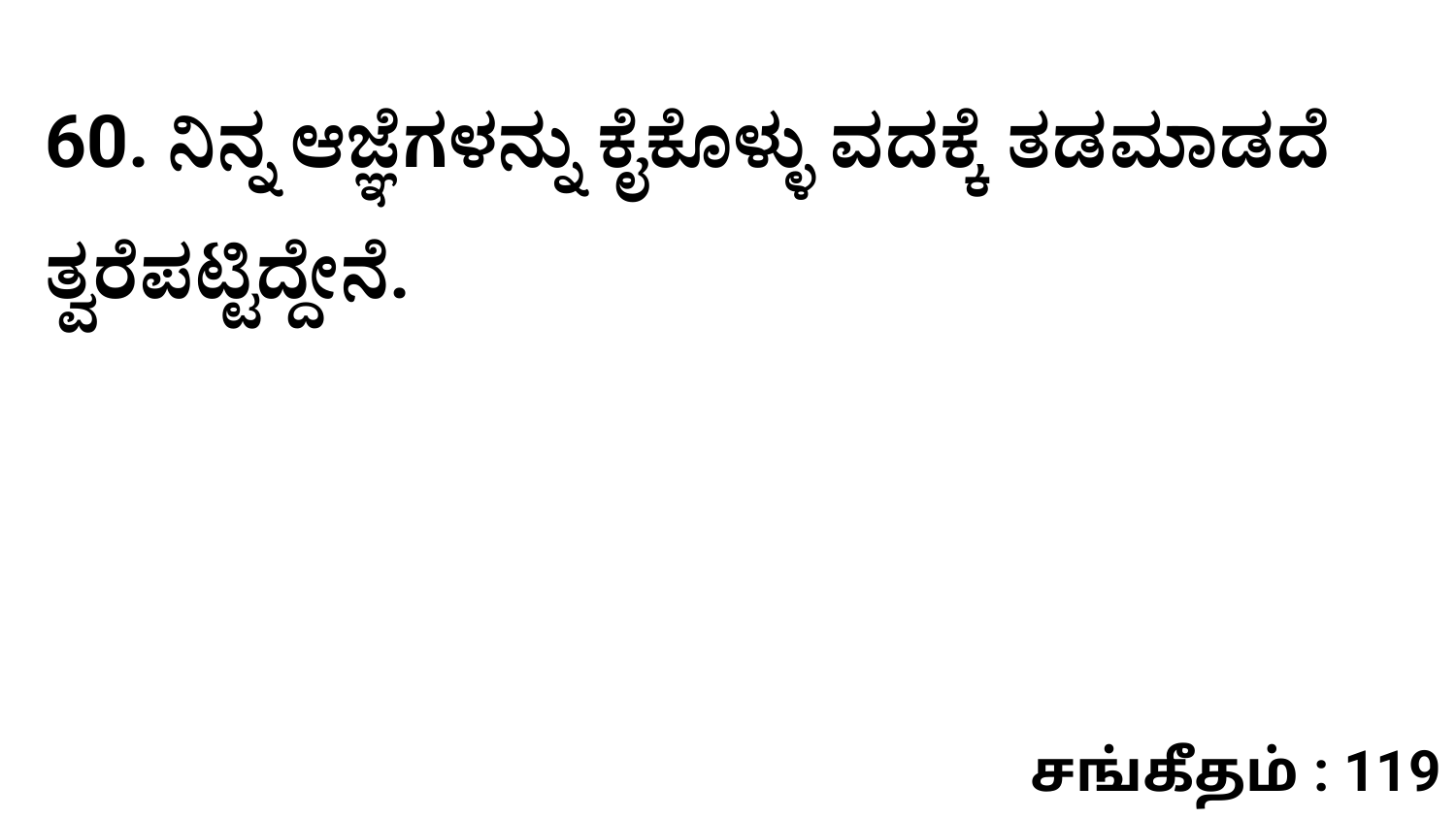

60. ನಿನ್ನ ಆಜ್ಞೆಗಳನ್ನು ಕೈಕೊಳ್ಳು ವದಕ್ಕೆ ತಡಮಾಡದೆ ತ್ವರೆಪಟ್ಟಿದ್ದೇನೆ.
சங்கீதம் : 119